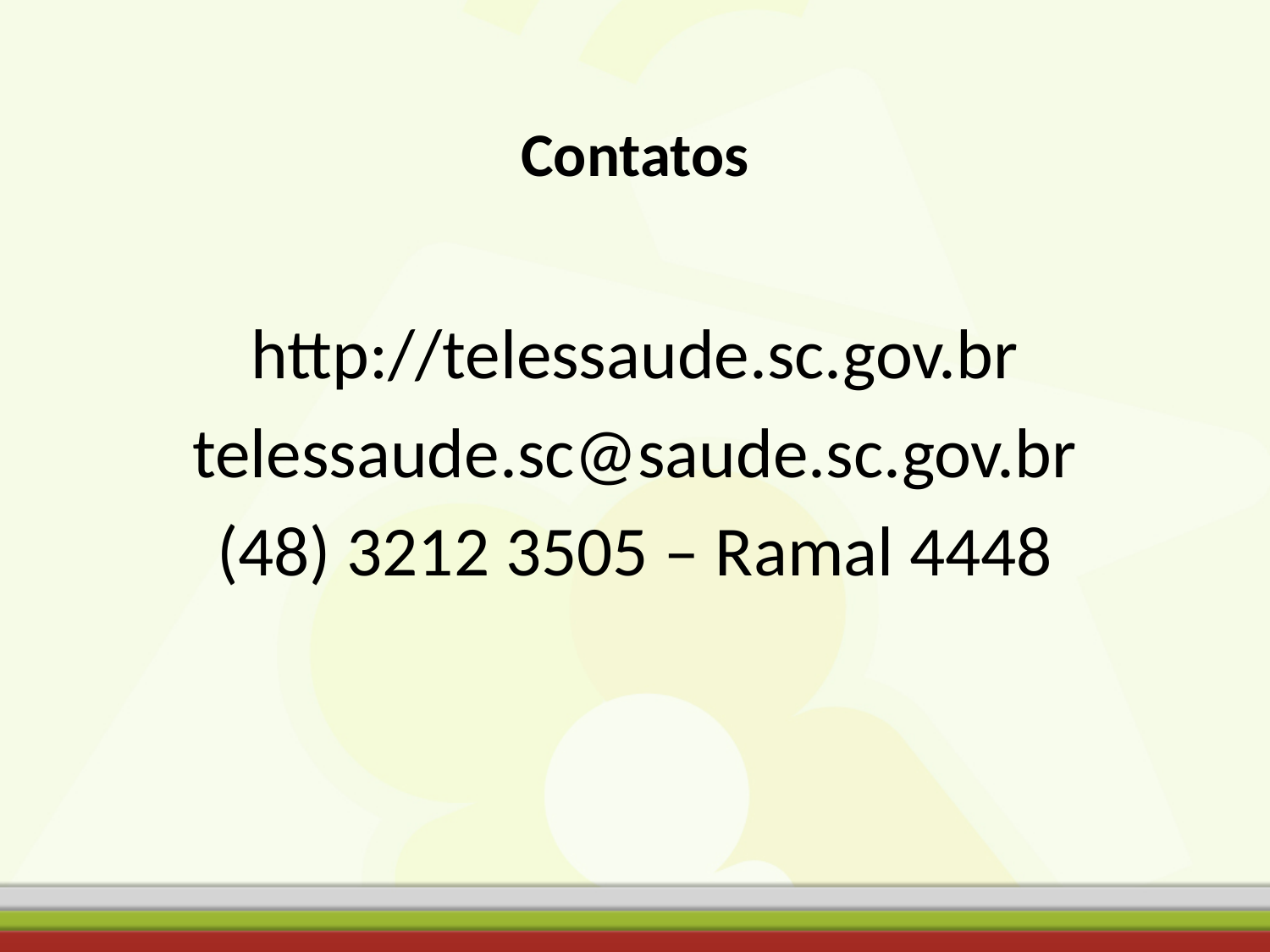

Contatos
http://telessaude.sc.gov.br
telessaude.sc@saude.sc.gov.br
(48) 3212 3505 – Ramal 4448